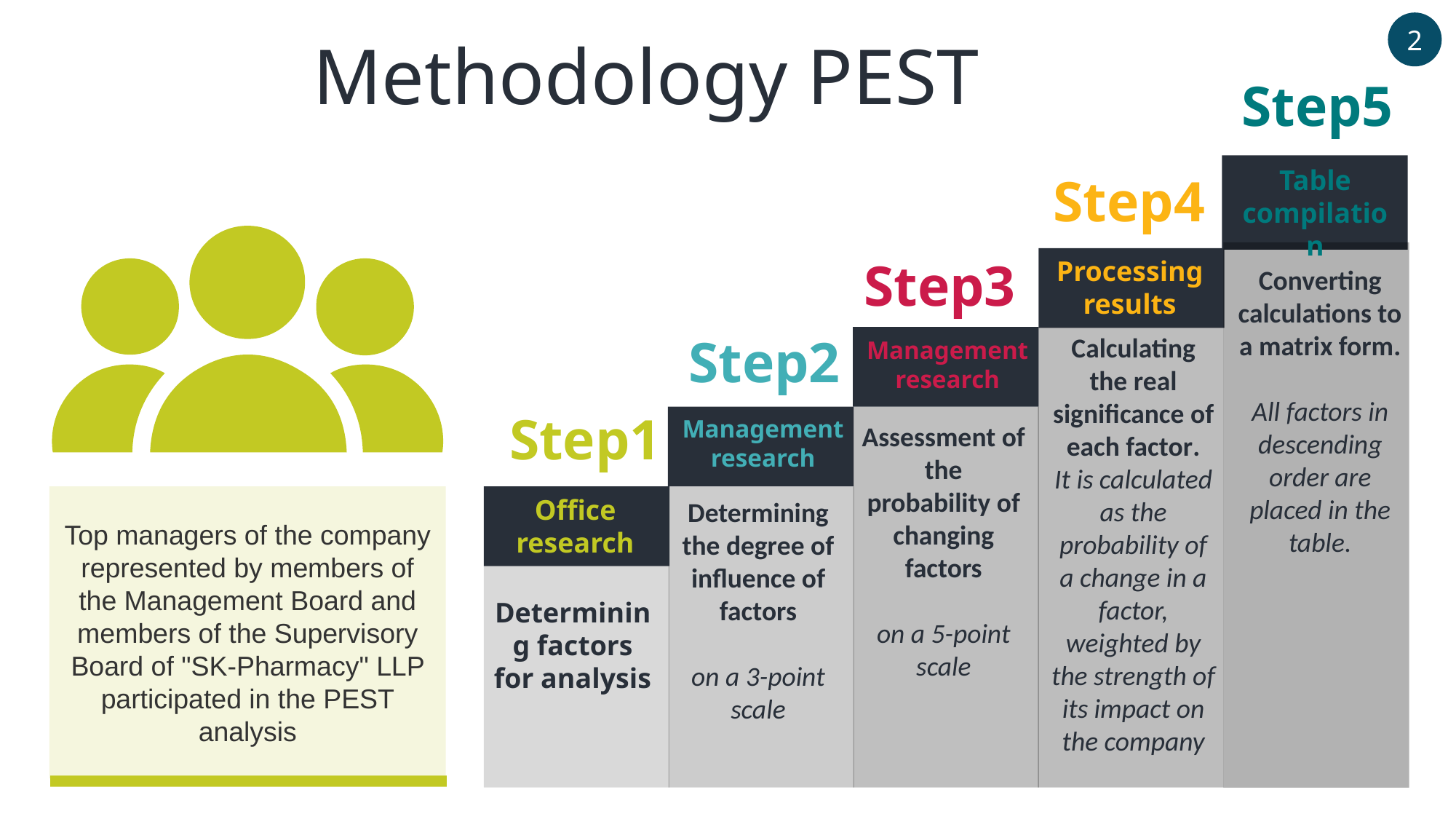

2
Methodology PEST
Step5

Table compilation
Step4

Step3

Processing results
Converting calculations to a matrix form.

All factors in descending order are placed in the table.
Step2
Calculating the real significance of each factor.
It is calculated as the probability of a change in a factor, weighted by the strength of its impact on the company

Management research
Step1

Management research
Assessment of the probability of changing factors

on a 5-point scale

Top managers of the company represented by members of the Management Board and members of the Supervisory Board of "SK-Pharmacy" LLP participated in the PEST analysis

Office research
Determining the degree of influence of factors

on a 3-point scale
Determining factors for analysis